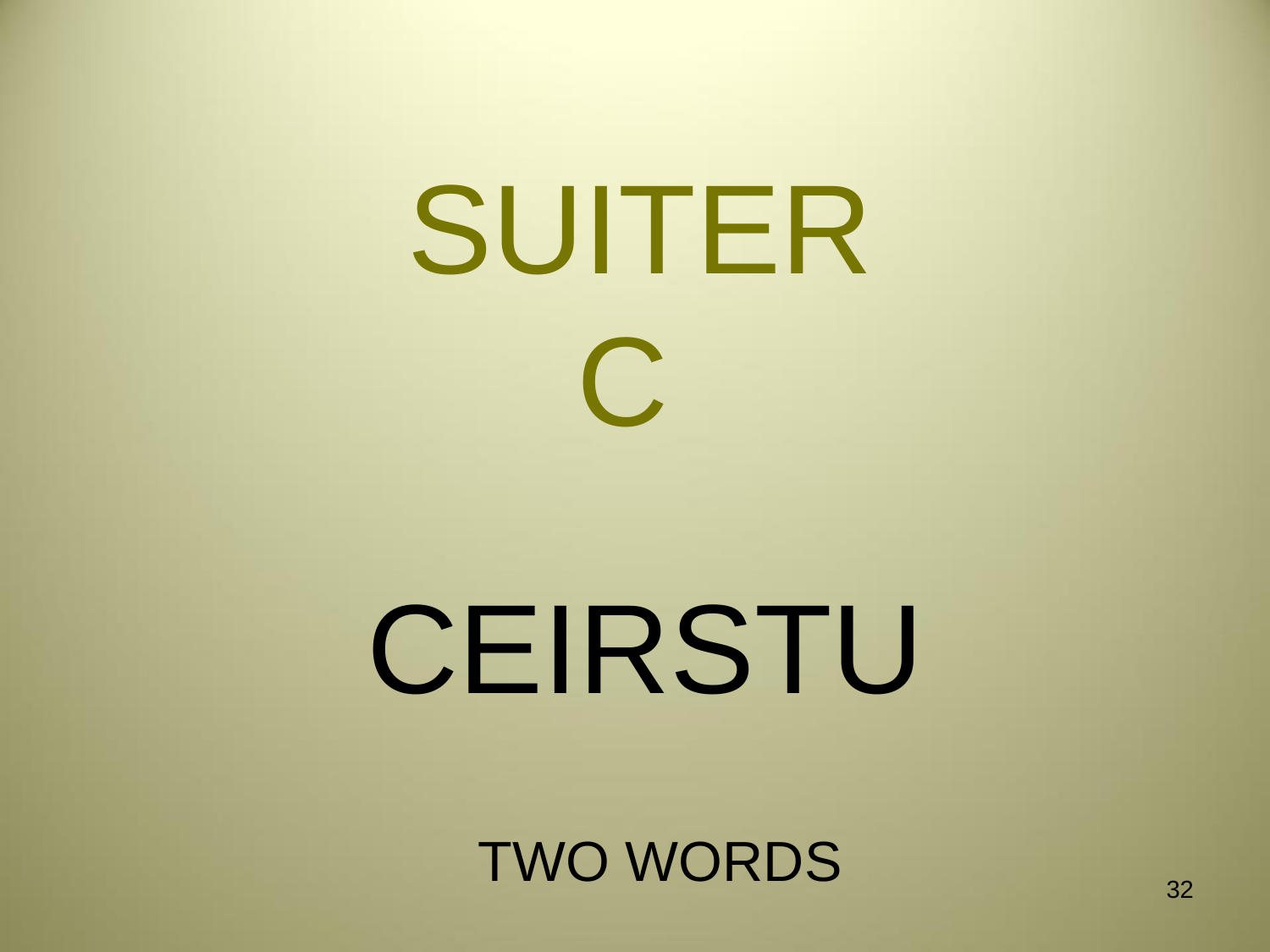

# SUITER C
CEIRSTU
TWO WORDS
32